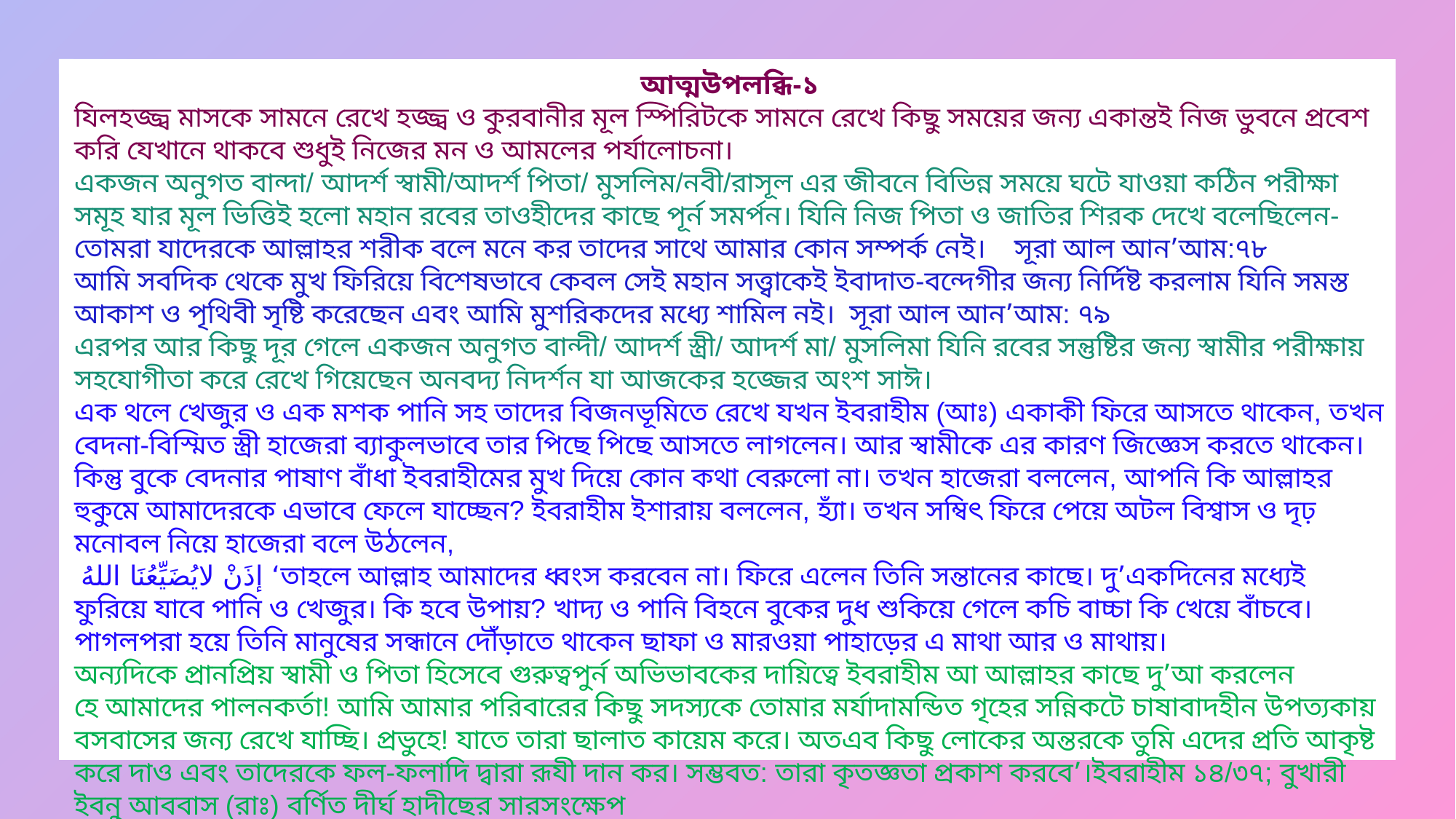

আত্মউপলব্ধি-১
যিলহজ্জ্ব মাসকে সামনে রেখে হজ্জ্ব ও কুরবানীর মূল স্পিরিটকে সামনে রেখে কিছু সময়ের জন্য একান্তই নিজ ভুবনে প্রবেশ করি যেখানে থাকবে শুধুই নিজের মন ও আমলের পর্যালোচনা।
একজন অনুগত বান্দা/ আদর্শ স্বামী/আদর্শ পিতা/ মুসলিম/নবী/রাসূল এর জীবনে বিভিন্ন সময়ে ঘটে যাওয়া কঠিন পরীক্ষা সমূহ যার মূল ভিত্তিই হলো মহান রবের তাওহীদের কাছে পূর্ন সমর্পন। যিনি নিজ পিতা ও জাতির শিরক দেখে বলেছিলেন-
তোমরা যাদেরকে আল্লাহর শরীক বলে মনে কর তাদের সাথে আমার কোন সম্পর্ক নেই।    সূরা আল আন’আম:৭৮
আমি সবদিক থেকে মুখ ফিরিয়ে বিশেষভাবে কেবল সেই মহান সত্ত্বাকেই ইবাদাত-বন্দেগীর জন্য নির্দিষ্ট করলাম যিনি সমস্ত আকাশ ও পৃথিবী সৃষ্টি করেছেন এবং আমি মুশরিকদের মধ্যে শামিল নই।  সূরা আল আন’আম: ৭৯
এরপর আর কিছু দূর গেলে একজন অনুগত বান্দী/ আদর্শ স্ত্রী/ আদর্শ মা/ মুসলিমা যিনি রবের সন্তুষ্টির জন্য স্বামীর পরীক্ষায় সহযোগীতা করে রেখে গিয়েছেন অনবদ্য নিদর্শন যা আজকের হজ্জের অংশ সাঈ।
এক থলে খেজুর ও এক মশক পানি সহ তাদের বিজনভূমিতে রেখে যখন ইবরাহীম (আঃ) একাকী ফিরে আসতে থাকেন, তখন বেদনা-বিস্মিত স্ত্রী হাজেরা ব্যাকুলভাবে তার পিছে পিছে আসতে লাগলেন। আর স্বামীকে এর কারণ জিজ্ঞেস করতে থাকেন। কিন্তু বুকে বেদনার পাষাণ বাঁধা ইবরাহীমের মুখ দিয়ে কোন কথা বেরুলো না। তখন হাজেরা বললেন, আপনি কি আল্লাহর হুকুমে আমাদেরকে এভাবে ফেলে যাচ্ছেন? ইবরাহীম ইশারায় বললেন, হ্যাঁ। তখন সম্বিৎ ফিরে পেয়ে অটল বিশ্বাস ও দৃঢ় মনোবল নিয়ে হাজেরা বলে উঠলেন,
 إذَنْ لايُضَيِّعُنَا اللهُ ‘তাহলে আল্লাহ আমাদের ধ্বংস করবেন না। ফিরে এলেন তিনি সন্তানের কাছে। দু’একদিনের মধ্যেই ফুরিয়ে যাবে পানি ও খেজুর। কি হবে উপায়? খাদ্য ও পানি বিহনে বুকের দুধ শুকিয়ে গেলে কচি বাচ্চা কি খেয়ে বাঁচবে। পাগলপরা হয়ে তিনি মানুষের সন্ধানে দৌঁড়াতে থাকেন ছাফা ও মারওয়া পাহাড়ের এ মাথা আর ও মাথায়।
অন্যদিকে প্রানপ্রিয় স্বামী ও পিতা হিসেবে গুরুত্বপুর্ন অভিভাবকের দায়িত্বে ইবরাহীম আ আল্লাহর কাছে দু’আ করলেন
হে আমাদের পালনকর্তা! আমি আমার পরিবারের কিছু সদস্যকে তোমার মর্যাদামন্ডিত গৃহের সন্নিকটে চাষাবাদহীন উপত্যকায় বসবাসের জন্য রেখে যাচ্ছি। প্রভুহে! যাতে তারা ছালাত কায়েম করে। অতএব কিছু লোকের অন্তরকে তুমি এদের প্রতি আকৃষ্ট করে দাও এবং তাদেরকে ফল-ফলাদি দ্বারা রূযী দান কর। সম্ভবত: তারা কৃতজ্ঞতা প্রকাশ করবে’।ইবরাহীম ১৪/৩৭; বুখারী ইবনু আববাস (রাঃ) বর্ণিত দীর্ঘ হাদীছের সারসংক্ষেপ